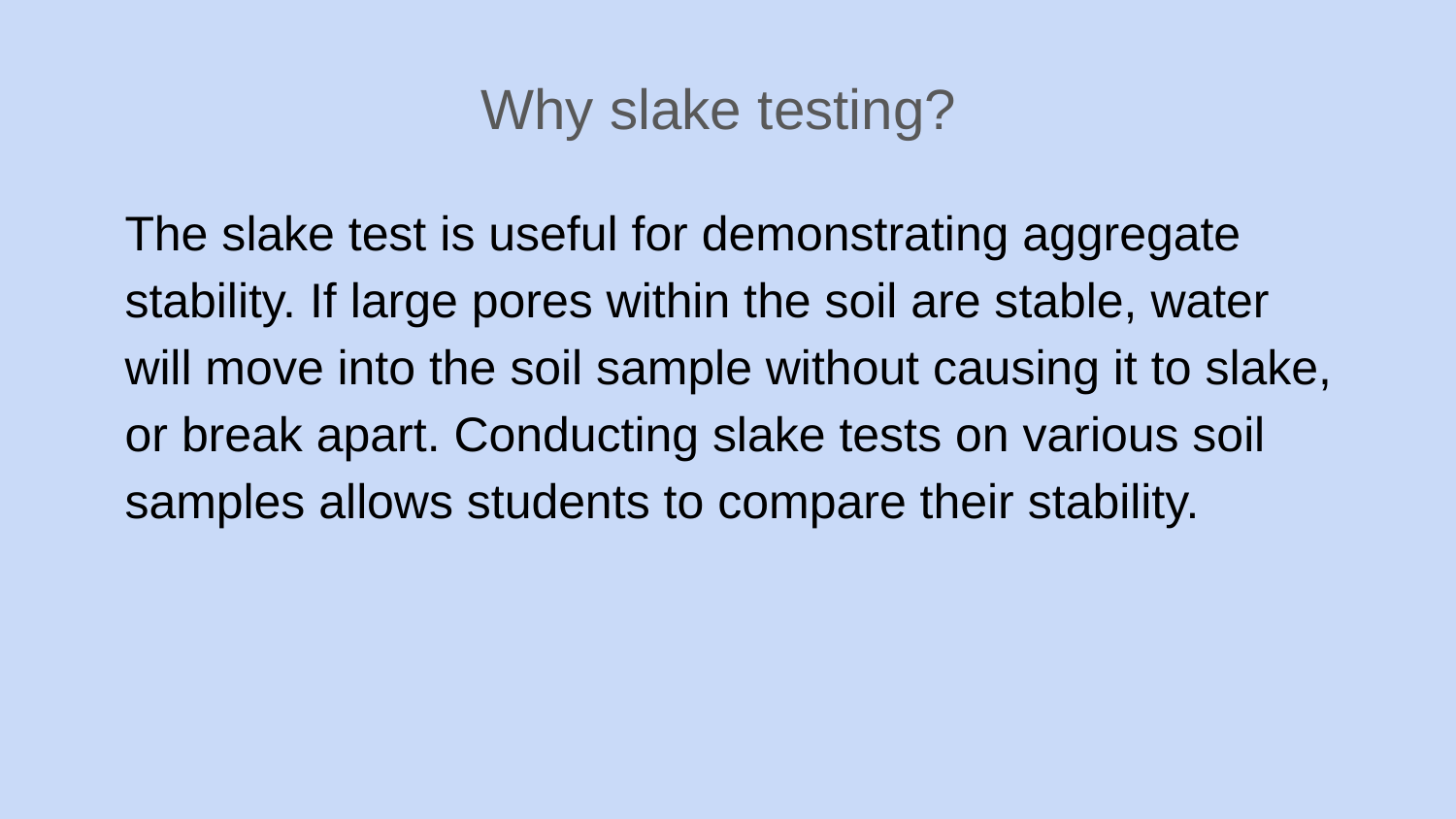

Why slake testing?
The slake test is useful for demonstrating aggregate stability. If large pores within the soil are stable, water will move into the soil sample without causing it to slake, or break apart. Conducting slake tests on various soil samples allows students to compare their stability.